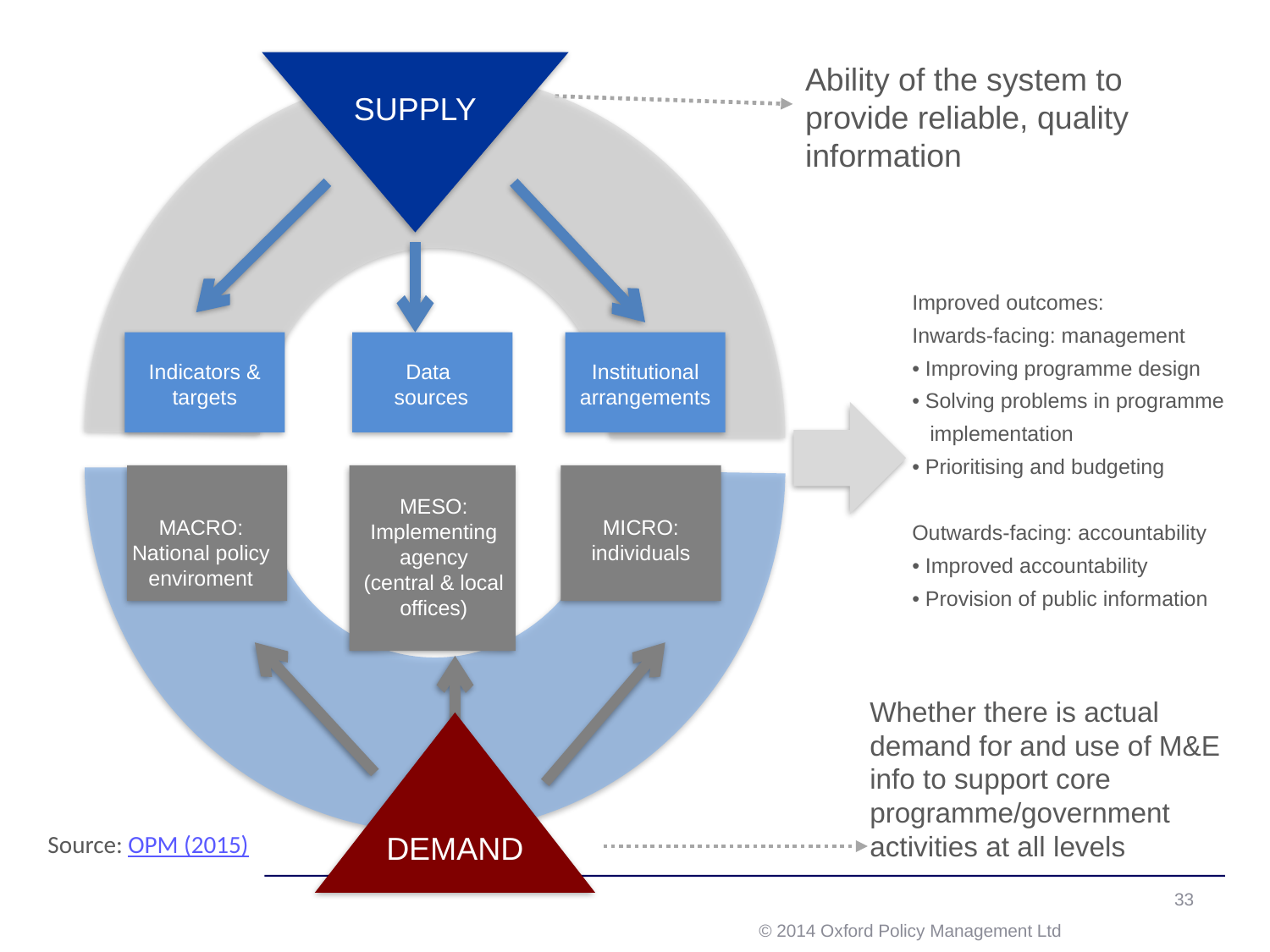

SUPPLY
Ability of the system to provide reliable, quality information

MACRO:
National policy
enviroment

MESO:
Implementing agency (central & local offices)

MICRO:
individuals

DEMAND
Improved outcomes:
Inwards-facing: management
• Improving programme design
• Solving problems in programme
   implementation
• Prioritising and budgeting

Outwards-facing: accountability
• Improved accountability
• Provision of public information

Indicators & targets

Data
sources

Institutional arrangements

Whether there is actual demand for and use of M&E info to support core programme/government activities at all levels

Source: OPM (2015)

33
© 2014 Oxford Policy Management Ltd